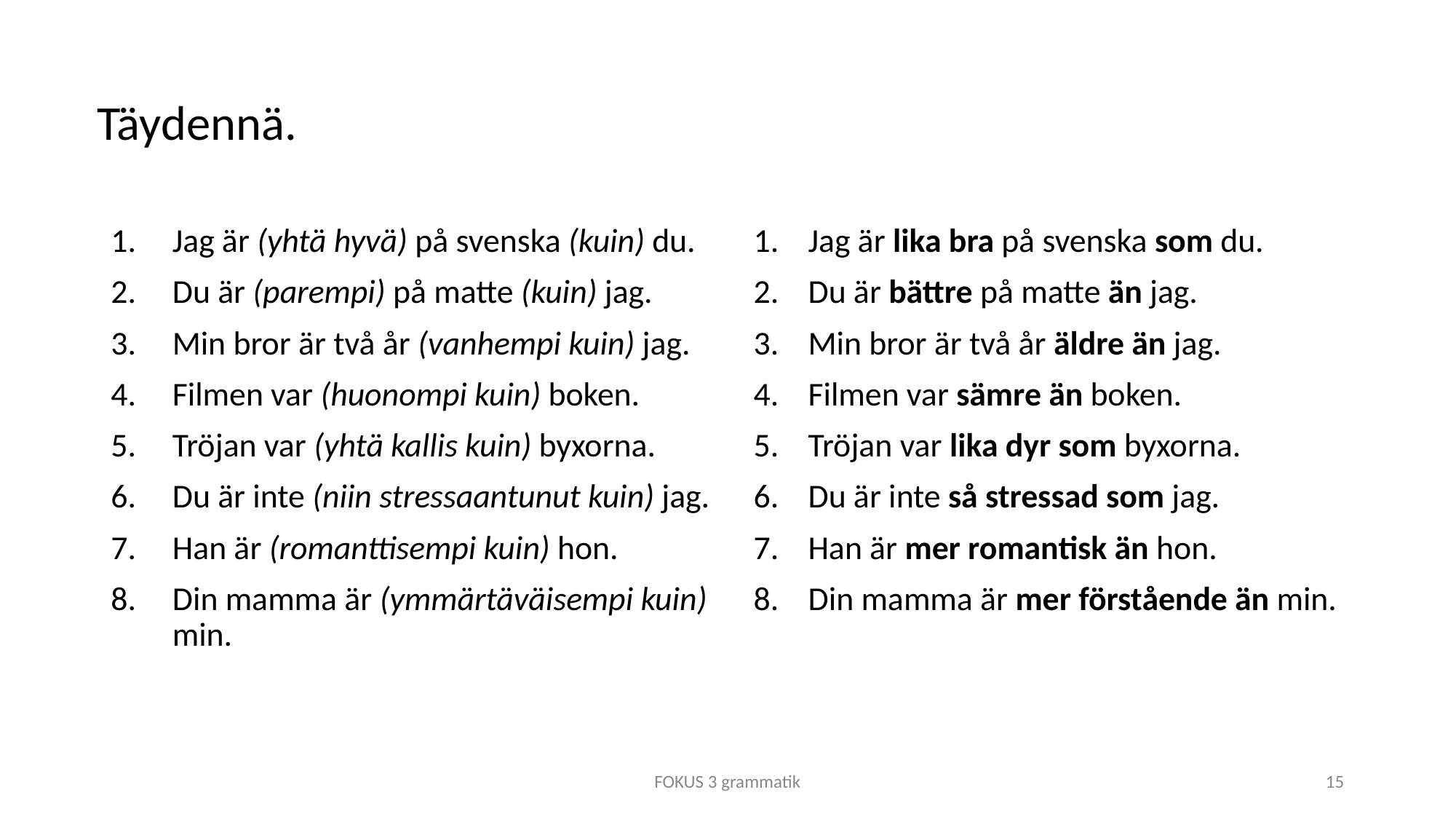

# Täydennä.
Jag är (yhtä hyvä) på svenska (kuin) du.
Du är (parempi) på matte (kuin) jag.
Min bror är två år (vanhempi kuin) jag.
Filmen var (huonompi kuin) boken.
Tröjan var (yhtä kallis kuin) byxorna.
Du är inte (niin stressaantunut kuin) jag.
Han är (romanttisempi kuin) hon.
Din mamma är (ymmärtäväisempi kuin)  min.

Jag är lika bra på svenska som du.
Du är bättre på matte än jag.
Min bror är två år äldre än jag.
Filmen var sämre än boken.
Tröjan var lika dyr som byxorna.
Du är inte så stressad som jag.
Han är mer romantisk än hon.
Din mamma är mer förstående än min.

FOKUS 3 grammatik
15